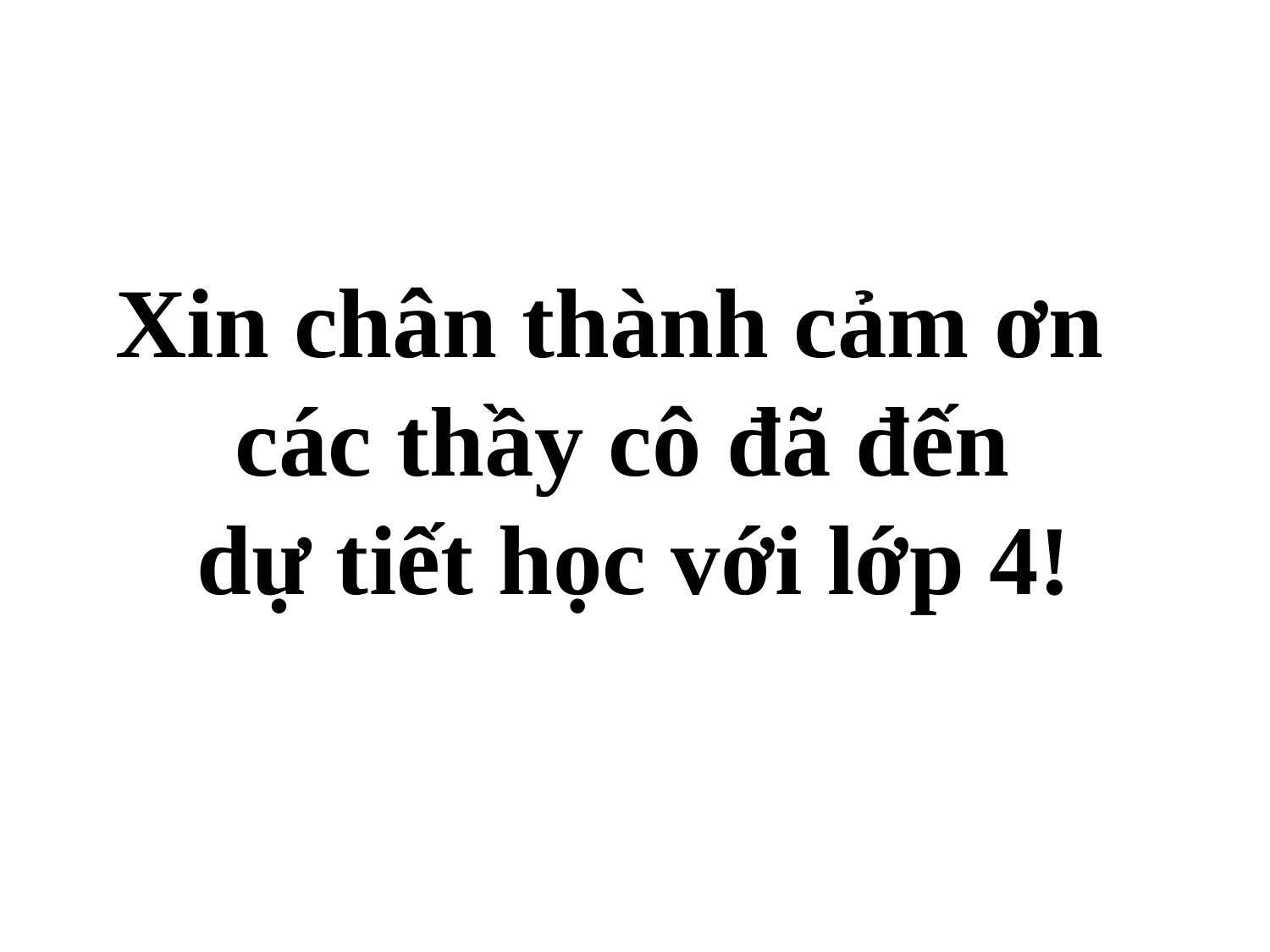

# Xin chân thành cảm ơn   các thầy cô đã đến dự tiết học với lớp 4!